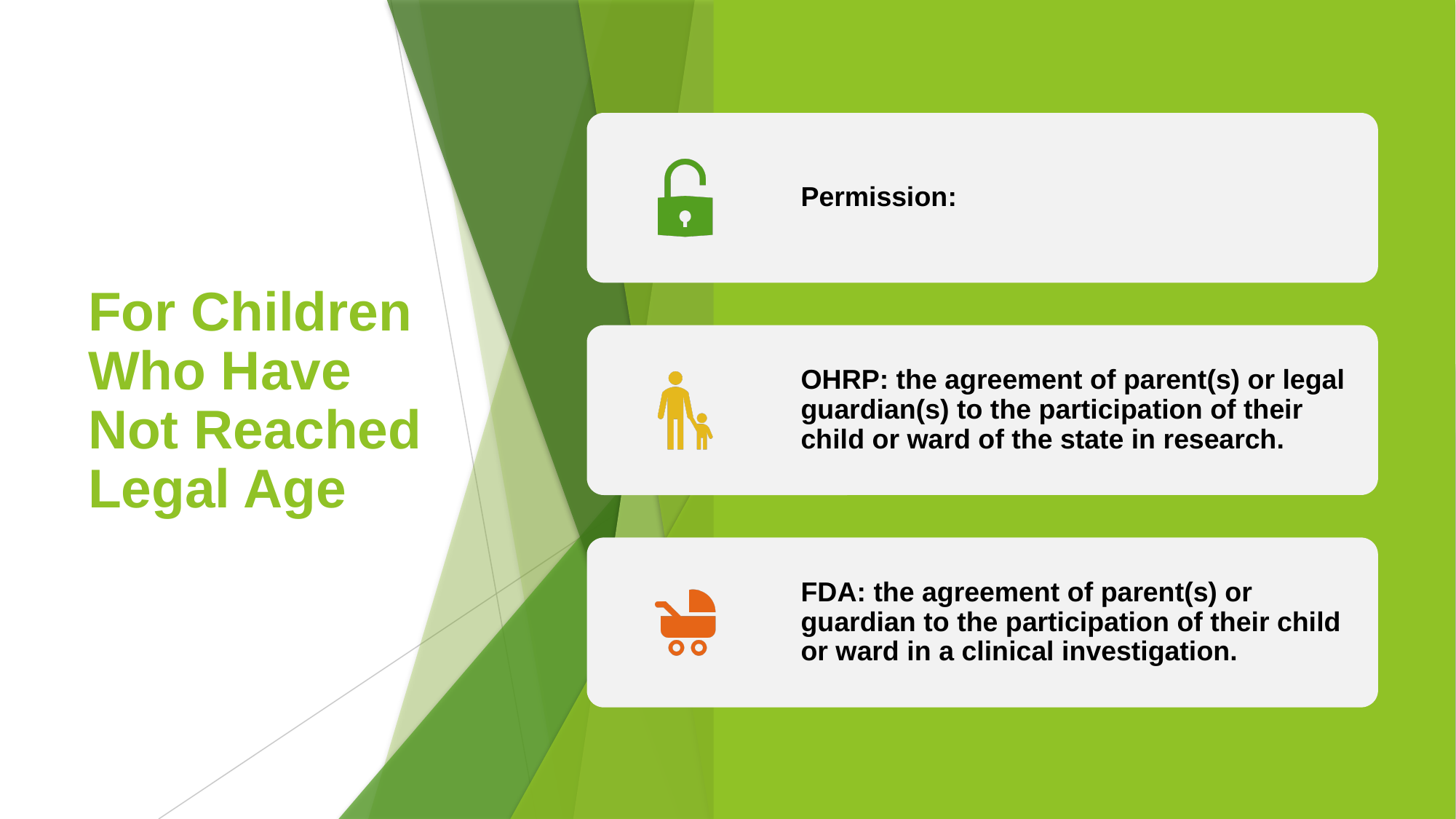

Permission:
OHRP: the agreement of parent(s) or legal guardian(s) to the participation of their child or ward of the state in research.
FDA: the agreement of parent(s) or guardian to the participation of their child or ward in a clinical investigation.
# For Children Who Have Not Reached Legal Age